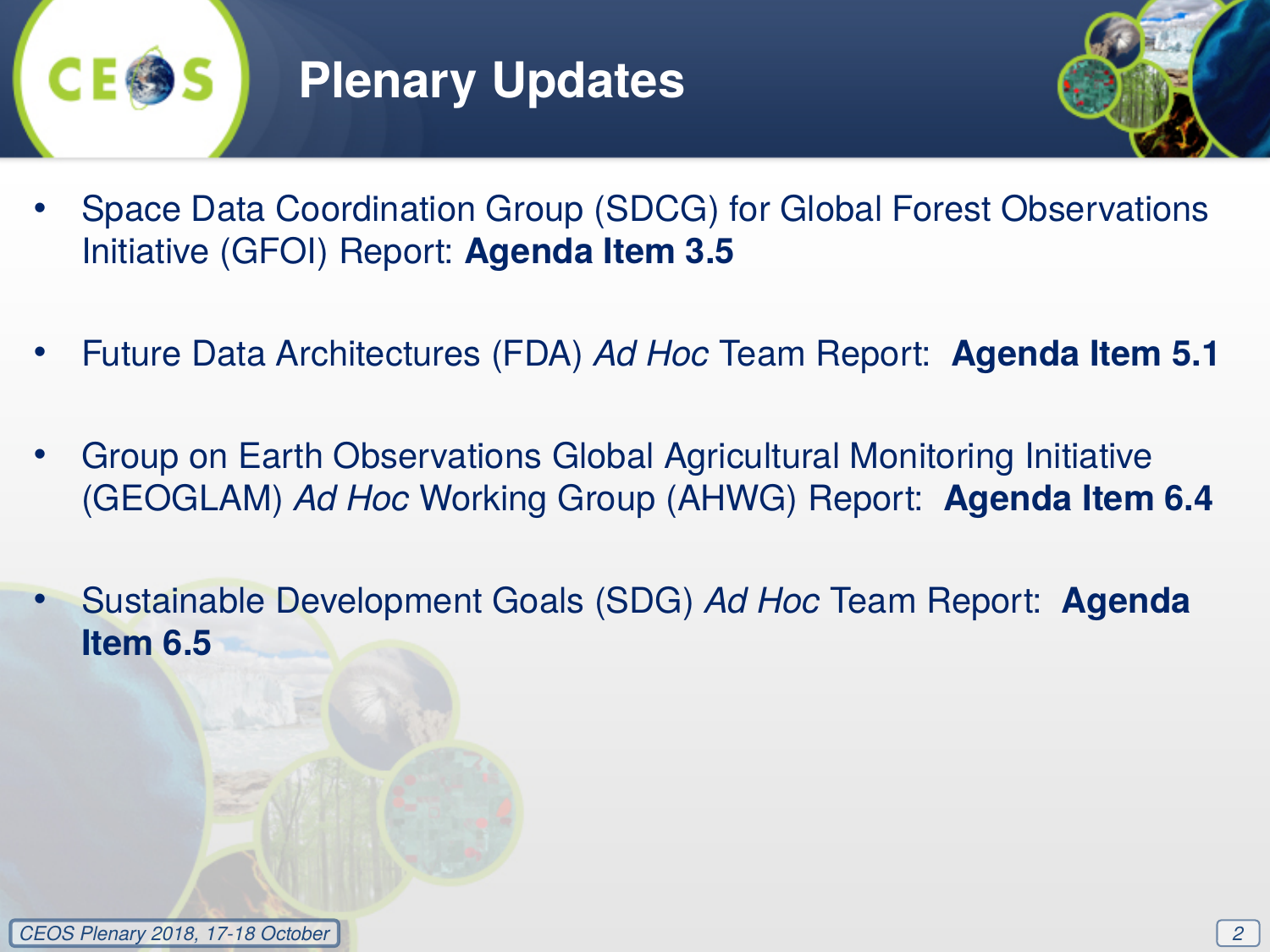

Plenary Updates
Space Data Coordination Group (SDCG) for Global Forest Observations Initiative (GFOI) Report: Agenda Item 3.5

Future Data Architectures (FDA) Ad Hoc Team Report:  Agenda Item 5.1

Group on Earth Observations Global Agricultural Monitoring Initiative (GEOGLAM) Ad Hoc Working Group (AHWG) Report:  Agenda Item 6.4

Sustainable Development Goals (SDG) Ad Hoc Team Report:  Agenda Item 6.5
2